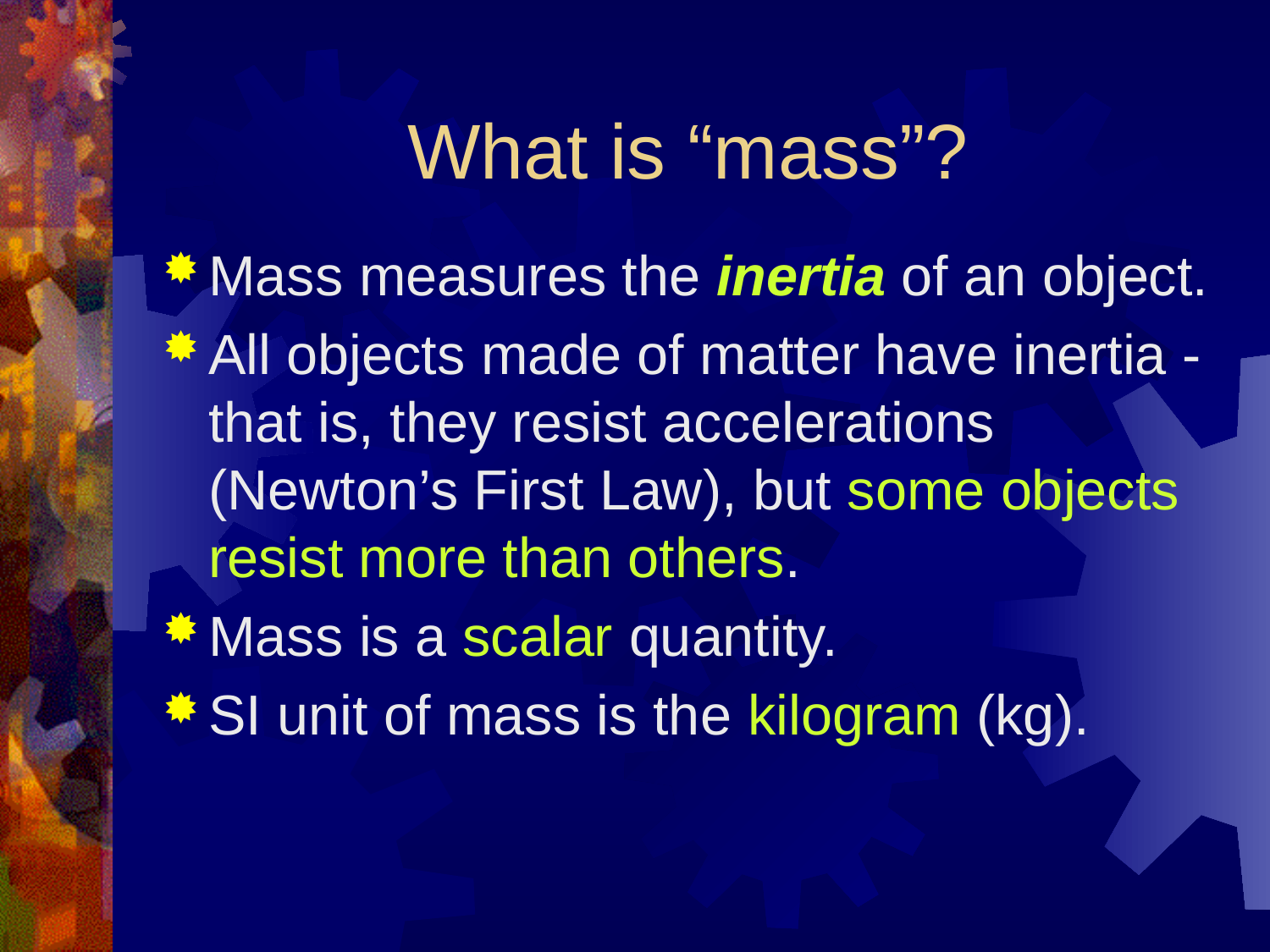

# What is “mass”?
Mass measures the inertia of an object.
All objects made of matter have inertia - that is, they resist accelerations (Newton’s First Law), but some objects resist more than others.
Mass is a scalar quantity.
SI unit of mass is the kilogram (kg).